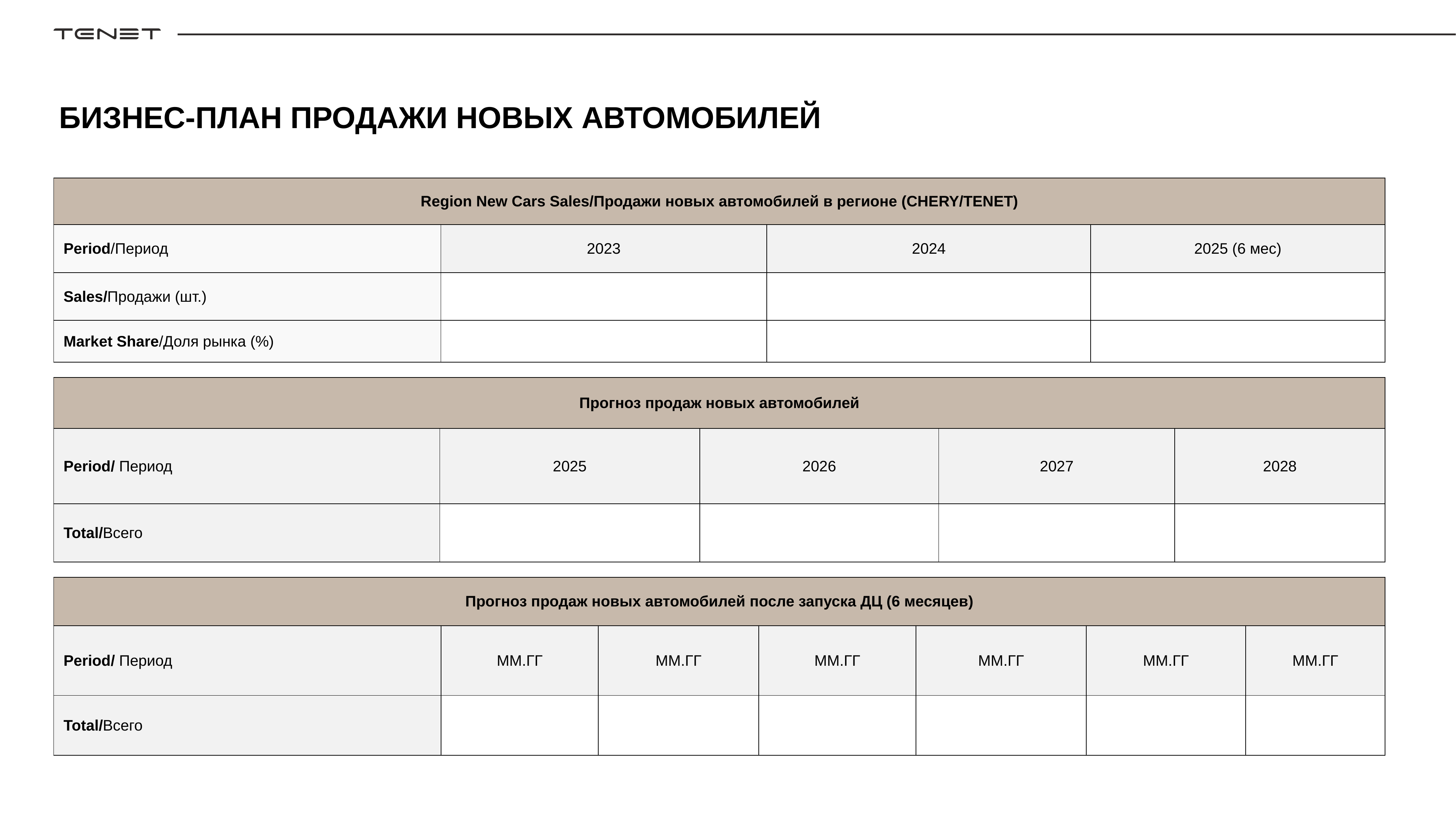

# БИЗНЕС-ПЛАН ПРОДАЖИ НОВЫХ АВТОМОБИЛЕЙ
| Region New Cars Sales/Продажи новых автомобилей в регионе (CHERY/TENET) |  |  |  |
| --- | --- | --- | --- |
| Period/Период | 2023 | 2024 | 2025 (6 мес) |
| Sales/Продажи (шт.) |  |  |  |
| Market Share/Доля рынка (%) |  |  |  |
| Прогноз продаж новых автомобилей |  |  |  |  |
| --- | --- | --- | --- | --- |
| Period/ Период | 2025 | 2026 | 2027 | 2028 |
| Total/Всего |  |  |  |  |
| Прогноз продаж новых автомобилей после запуска ДЦ (6 месяцев) |  |  |  |  |  |  |
| --- | --- | --- | --- | --- | --- | --- |
| Period/ Период | ММ.ГГ | ММ.ГГ | ММ.ГГ | ММ.ГГ | ММ.ГГ | ММ.ГГ |
| Total/Всего |  |  |  |  |  |  |